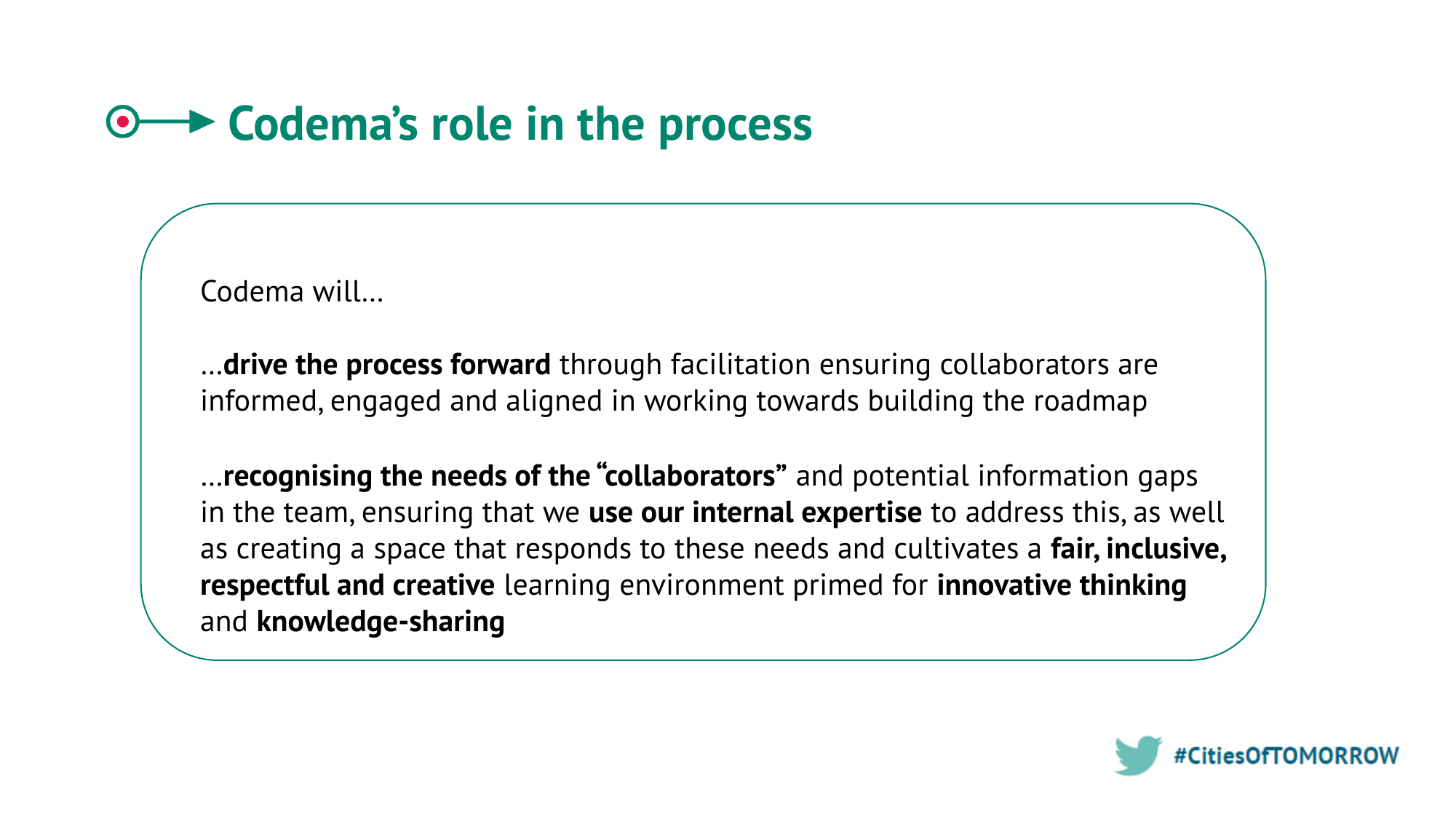

# Codema’s role in the process

Codema will…

…drive the process forward through facilitation ensuring collaborators are informed, engaged and aligned in working towards building the roadmap
…recognising the needs of the “collaborators” and potential information gaps in the team, ensuring that we use our internal expertise to address this, as well as creating a space that responds to these needs and cultivates a fair, inclusive, respectful and creative learning environment primed for innovative thinking and knowledge-sharing